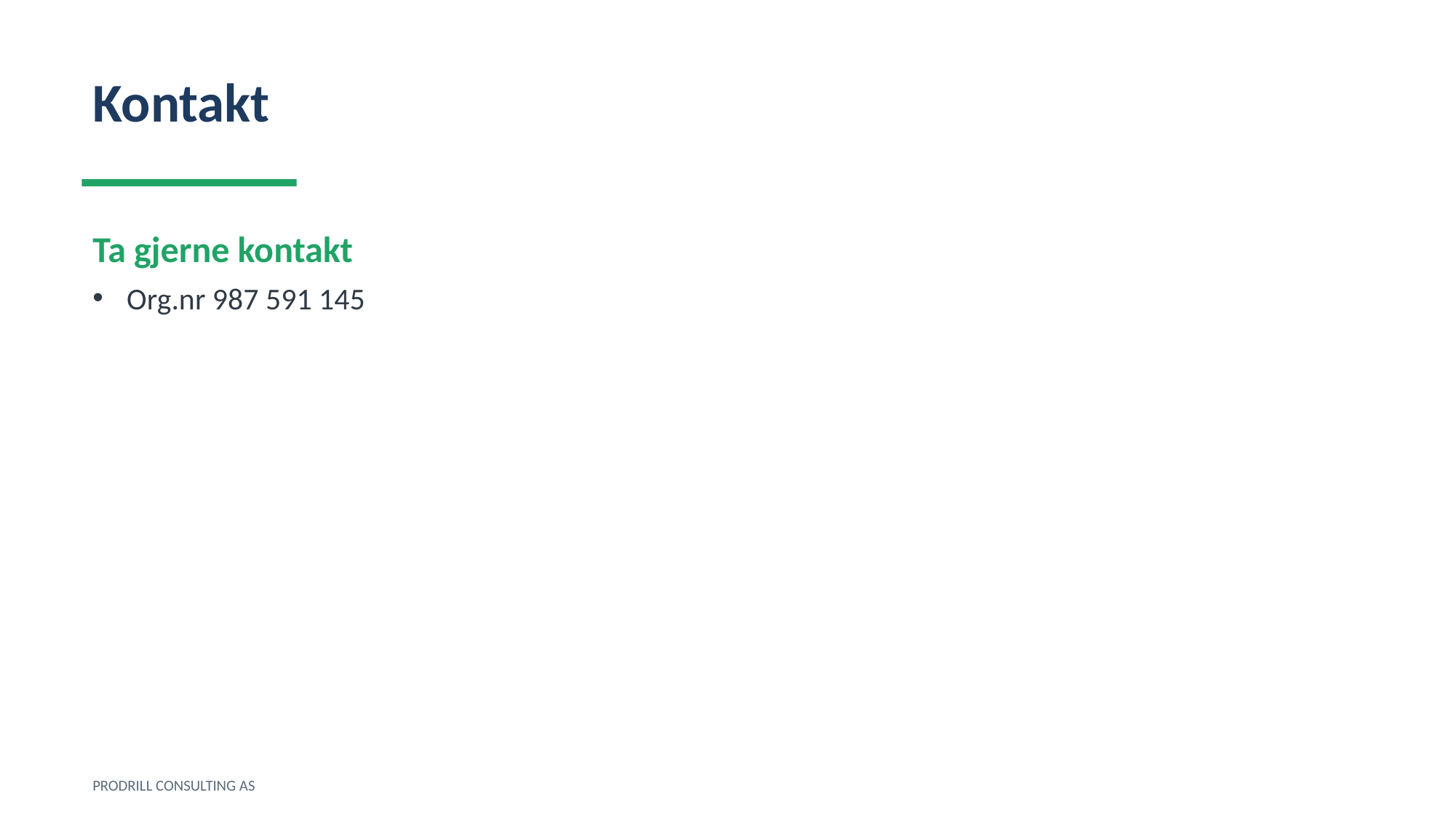

Kontakt

Ta gjerne kontakt
Org.nr 987 591 145
PRODRILL CONSULTING AS